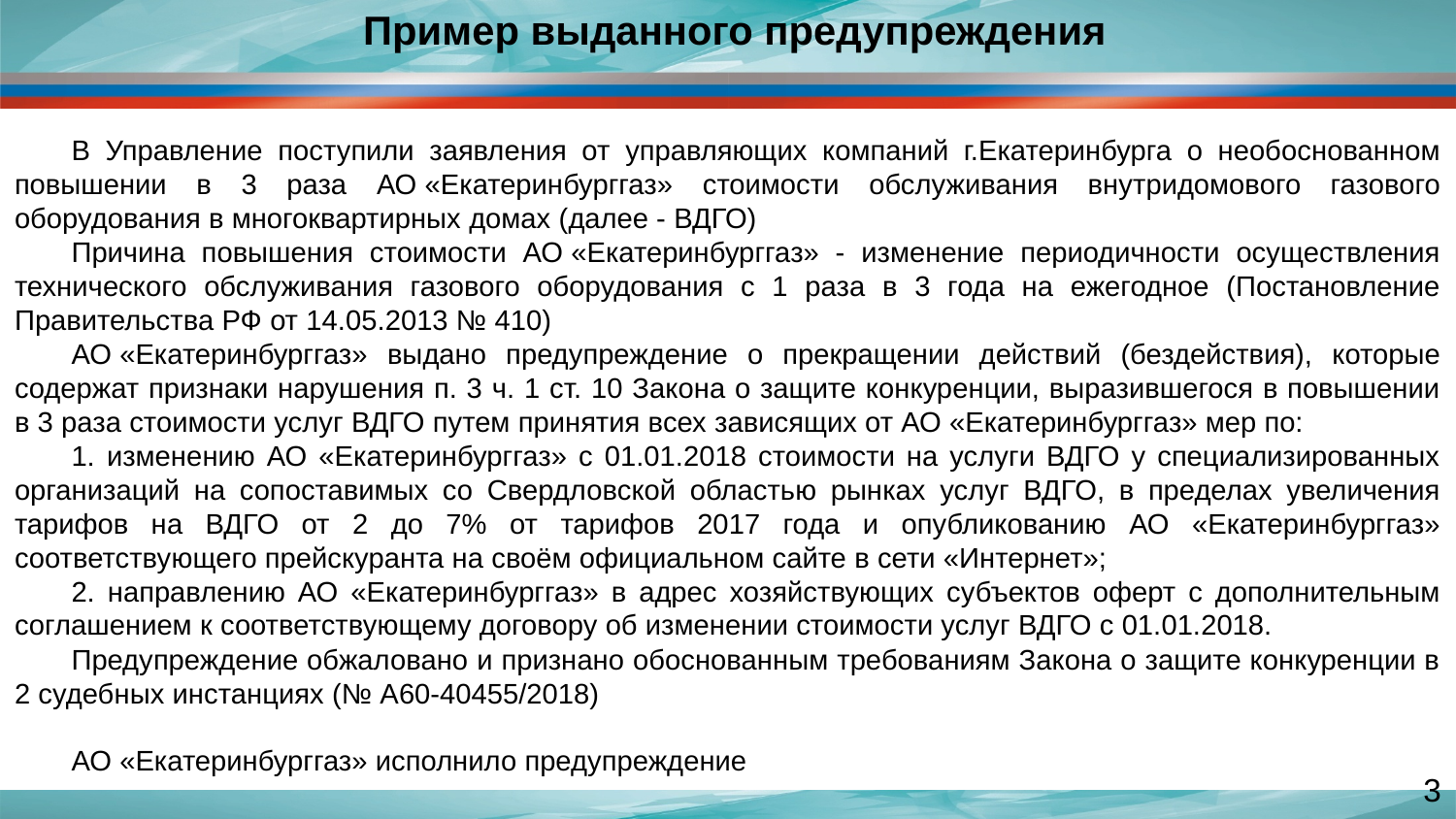

# Пример выданного предупреждения
В Управление поступили заявления от управляющих компаний г.Екатеринбурга о необоснованном повышении в 3 раза АО «Екатеринбурггаз» стоимости обслуживания внутридомового газового оборудования в многоквартирных домах (далее - ВДГО)
Причина повышения стоимости АО «Екатеринбурггаз» - изменение периодичности осуществления технического обслуживания газового оборудования с 1 раза в 3 года на ежегодное (Постановление Правительства РФ от 14.05.2013 № 410)
АО «Екатеринбурггаз» выдано предупреждение о прекращении действий (бездействия), которые содержат признаки нарушения п. 3 ч. 1 ст. 10 Закона о защите конкуренции, выразившегося в повышении в 3 раза стоимости услуг ВДГО путем принятия всех зависящих от АО «Екатеринбурггаз» мер по:
1. изменению АО «Екатеринбурггаз» с 01.01.2018 стоимости на услуги ВДГО у специализированных организаций на сопоставимых со Свердловской областью рынках услуг ВДГО, в пределах увеличения тарифов на ВДГО от 2 до 7% от тарифов 2017 года и опубликованию АО «Екатеринбурггаз» соответствующего прейскуранта на своём официальном сайте в сети «Интернет»;
2. направлению АО «Екатеринбурггаз» в адрес хозяйствующих субъектов оферт с дополнительным соглашением к соответствующему договору об изменении стоимости услуг ВДГО с 01.01.2018.
Предупреждение обжаловано и признано обоснованным требованиям Закона о защите конкуренции в 2 судебных инстанциях (№ А60-40455/2018)

АО «Екатеринбурггаз» исполнило предупреждение

3